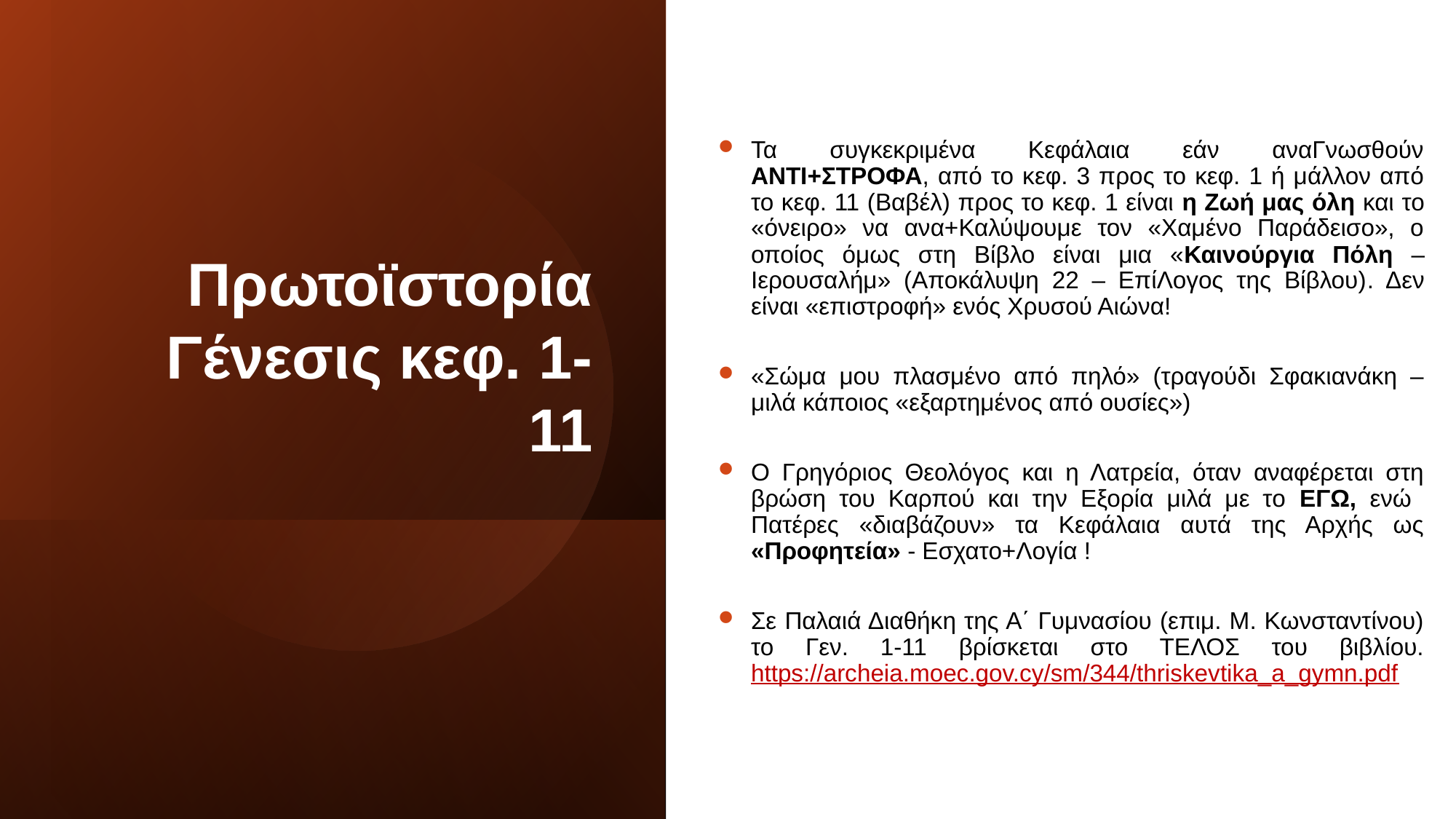

Τα συγκεκριμένα Κεφάλαια εάν αναΓνωσθούν ΑΝΤΙ+ΣΤΡΟΦΑ, από το κεφ. 3 προς το κεφ. 1 ή μάλλον από το κεφ. 11 (Βαβέλ) προς το κεφ. 1 είναι η Ζωή μας όλη και το «όνειρο» να ανα+Καλύψουμε τον «Χαμένο Παράδεισο», ο οποίος όμως στη Βίβλο είναι μια «Καινούργια Πόλη – Ιερουσαλήμ» (Αποκάλυψη 22 – ΕπίΛογος της Βίβλου). Δεν είναι «επιστροφή» ενός Χρυσού Αιώνα!

«Σώμα μου πλασμένο από πηλό» (τραγούδι Σφακιανάκη – μιλά κάποιος «εξαρτημένος από ουσίες»)

Ο Γρηγόριος Θεολόγος και η Λατρεία, όταν αναφέρεται στη βρώση του Καρπού και την Εξορία μιλά με το ΕΓΩ, ενώ  Πατέρες «διαβάζουν» τα Κεφάλαια αυτά της Αρχής ως «Προφητεία» - Εσχατο+Λογία !

Σε Παλαιά Διαθήκη της Α΄ Γυμνασίου (επιμ. Μ. Κωνσταντίνου) το Γεν. 1-11 βρίσκεται στο ΤΕΛΟΣ του βιβλίου. https://archeia.moec.gov.cy/sm/344/thriskevtika_a_gymn.pdf

# Πρωτοϊστορία Γένεσις κεφ. 1-11